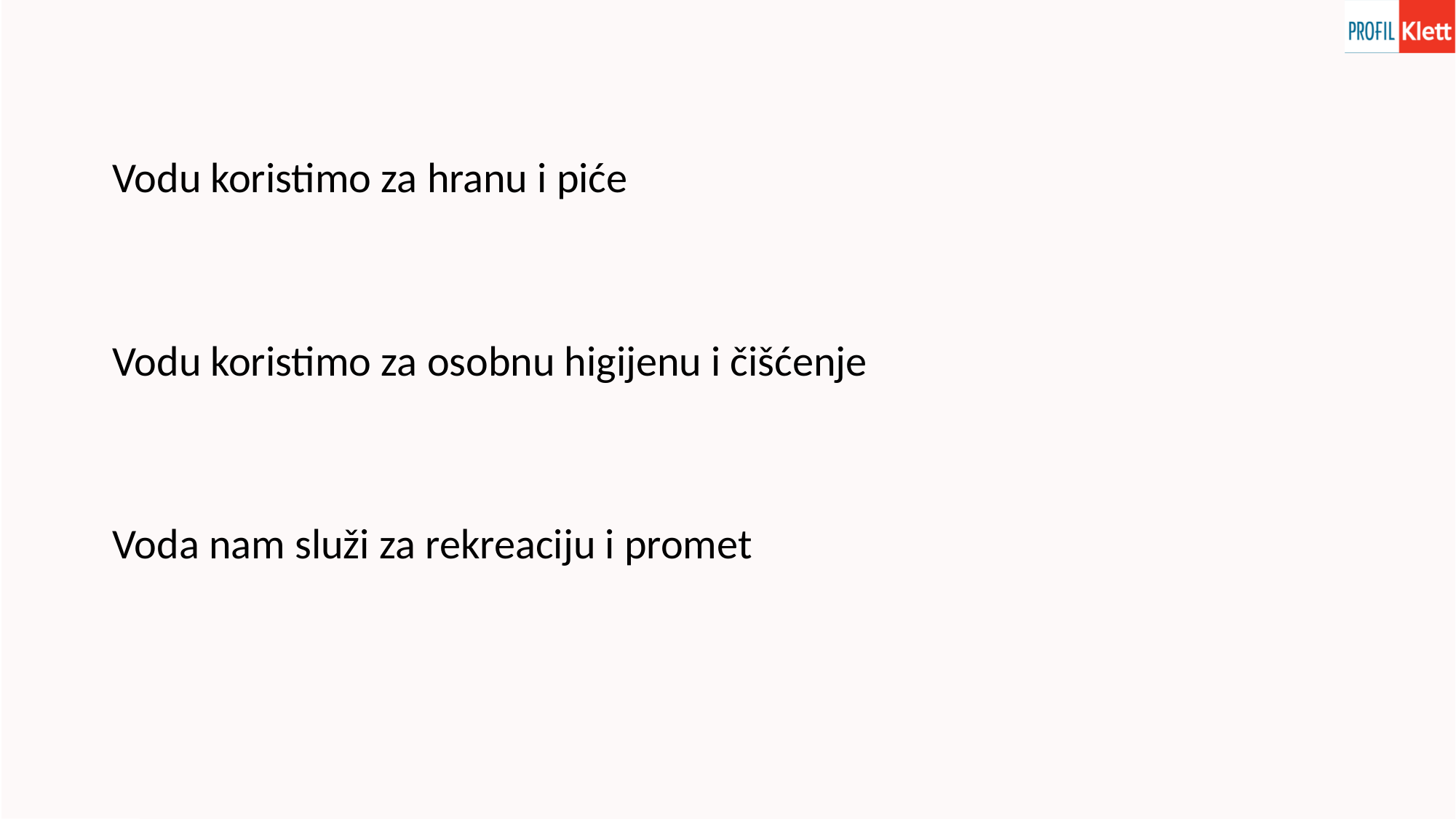

Vodu koristimo za hranu i piće

Vodu koristimo za osobnu higijenu i čišćenje

Voda nam služi za rekreaciju i promet